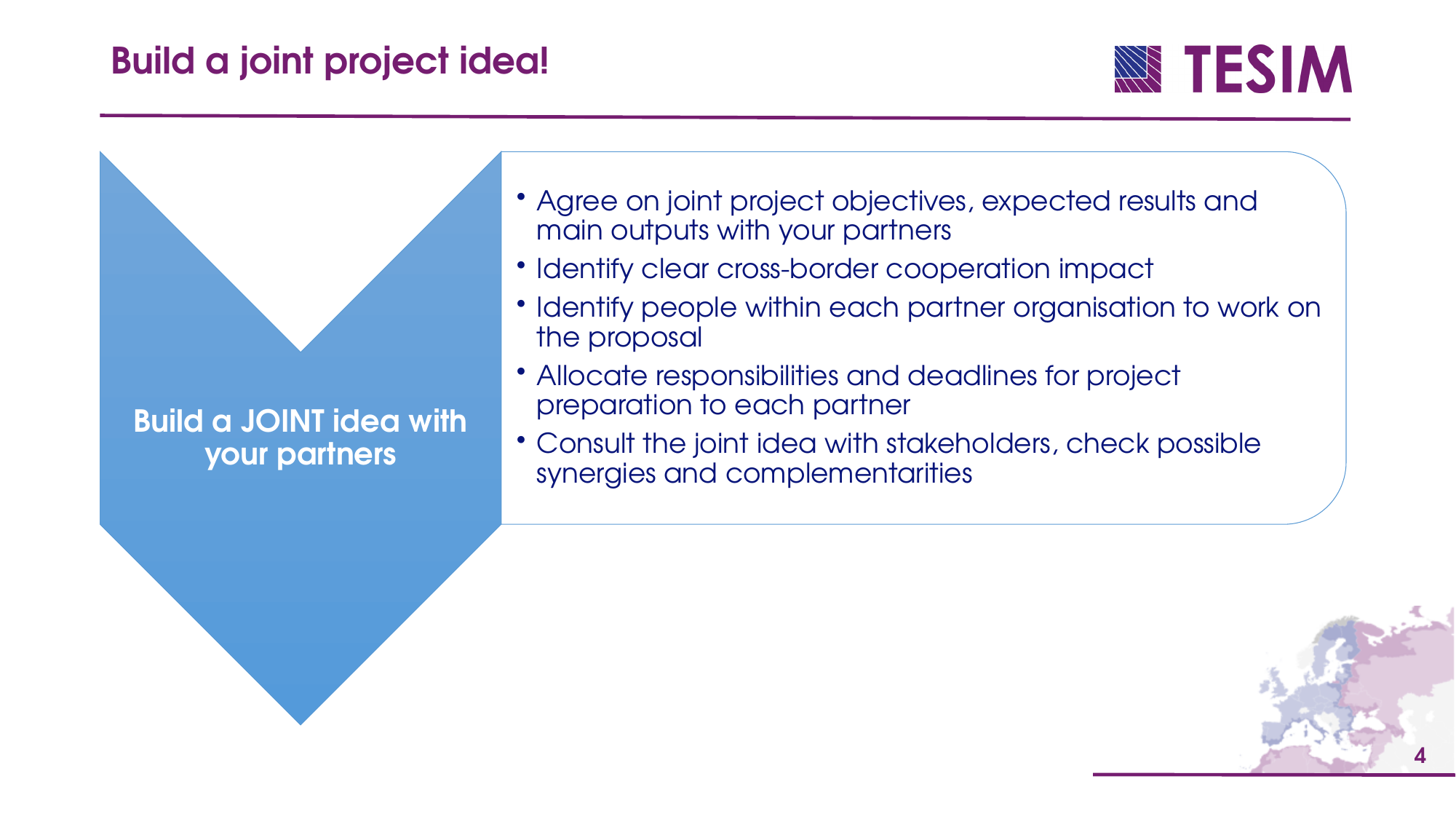

Build a joint project idea!
Build a JOINT idea with your partners
Agree on joint project objectives, expected results and main outputs with your partners
Identify clear cross-border cooperation impact
Identify people within each partner organisation to work on the proposal
Allocate responsibilities and deadlines for project preparation to each partner
Consult the joint idea with stakeholders, check possible synergies and complementarities